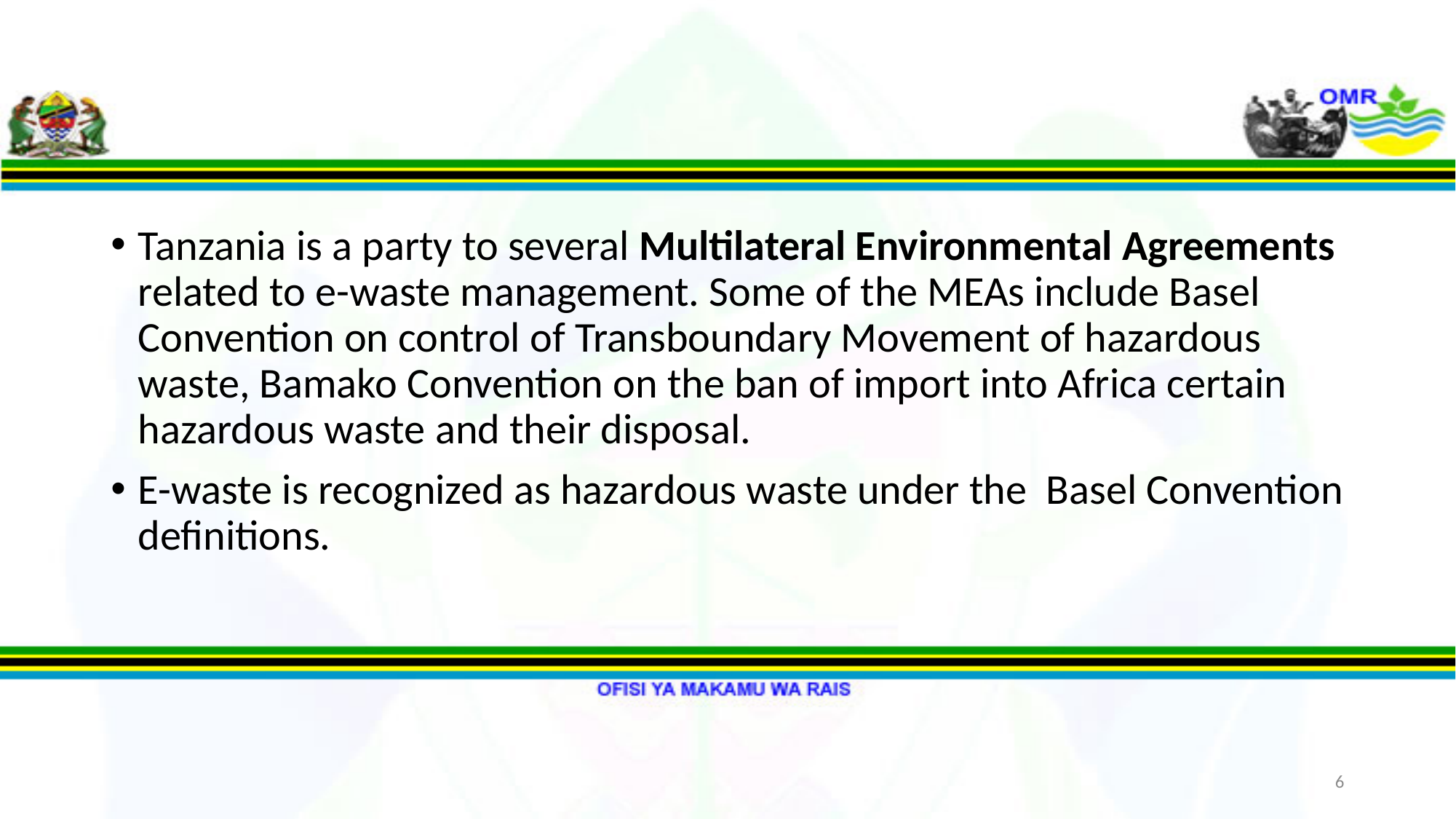

#
Tanzania is a party to several Multilateral Environmental Agreements related to e-waste management. Some of the MEAs include Basel Convention on control of Transboundary Movement of hazardous waste, Bamako Convention on the ban of import into Africa certain hazardous waste and their disposal.
E-waste is recognized as hazardous waste under the  Basel Convention definitions.

6